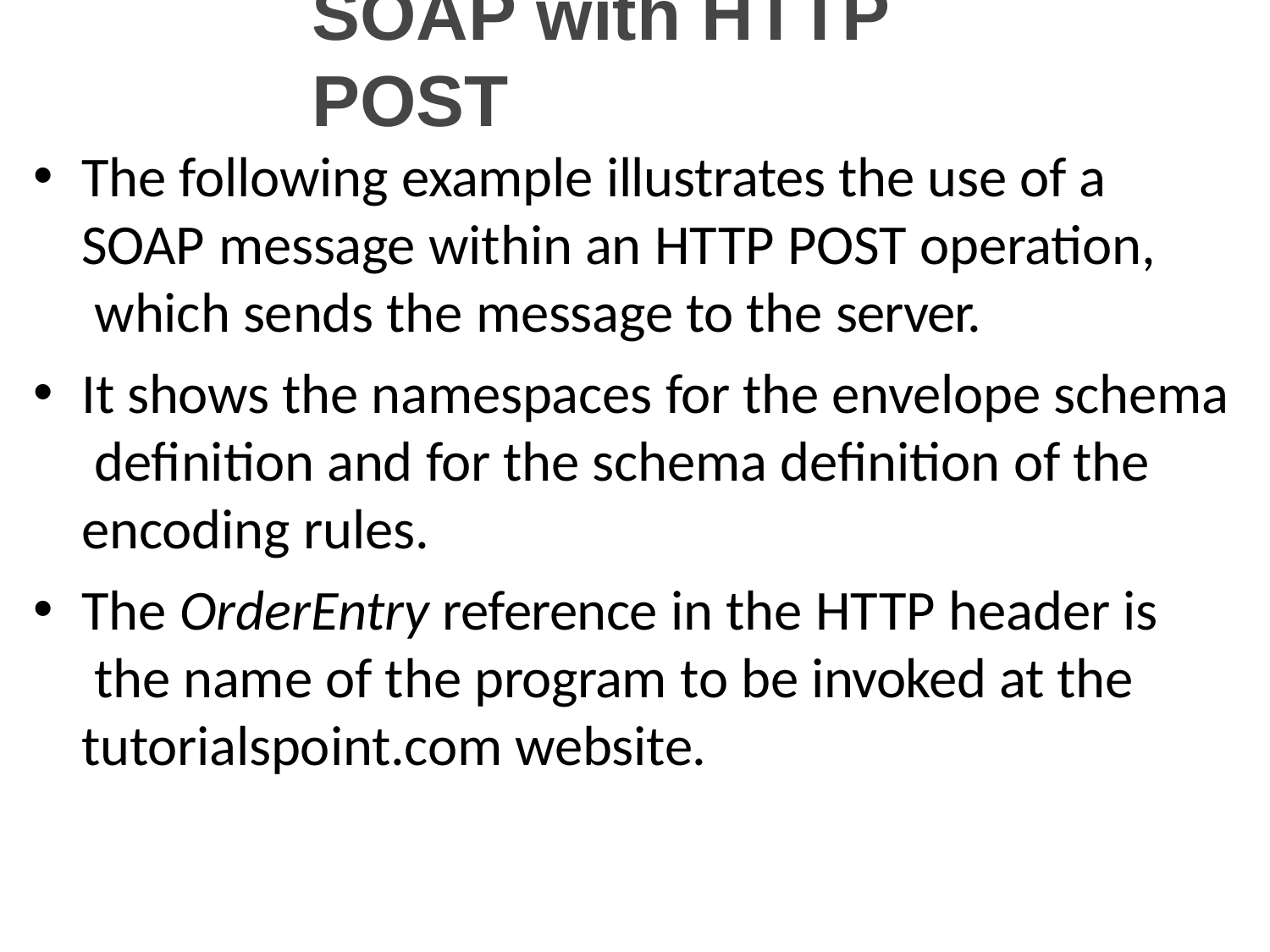

# SOAP with HTTP POST
The following example illustrates the use of a  SOAP message within an HTTP POST operation,  which sends the message to the server.
It shows the namespaces for the envelope schema  definition and for the schema definition of the  encoding rules.
The OrderEntry reference in the HTTP header is  the name of the program to be invoked at the  tutorialspoint.com website.